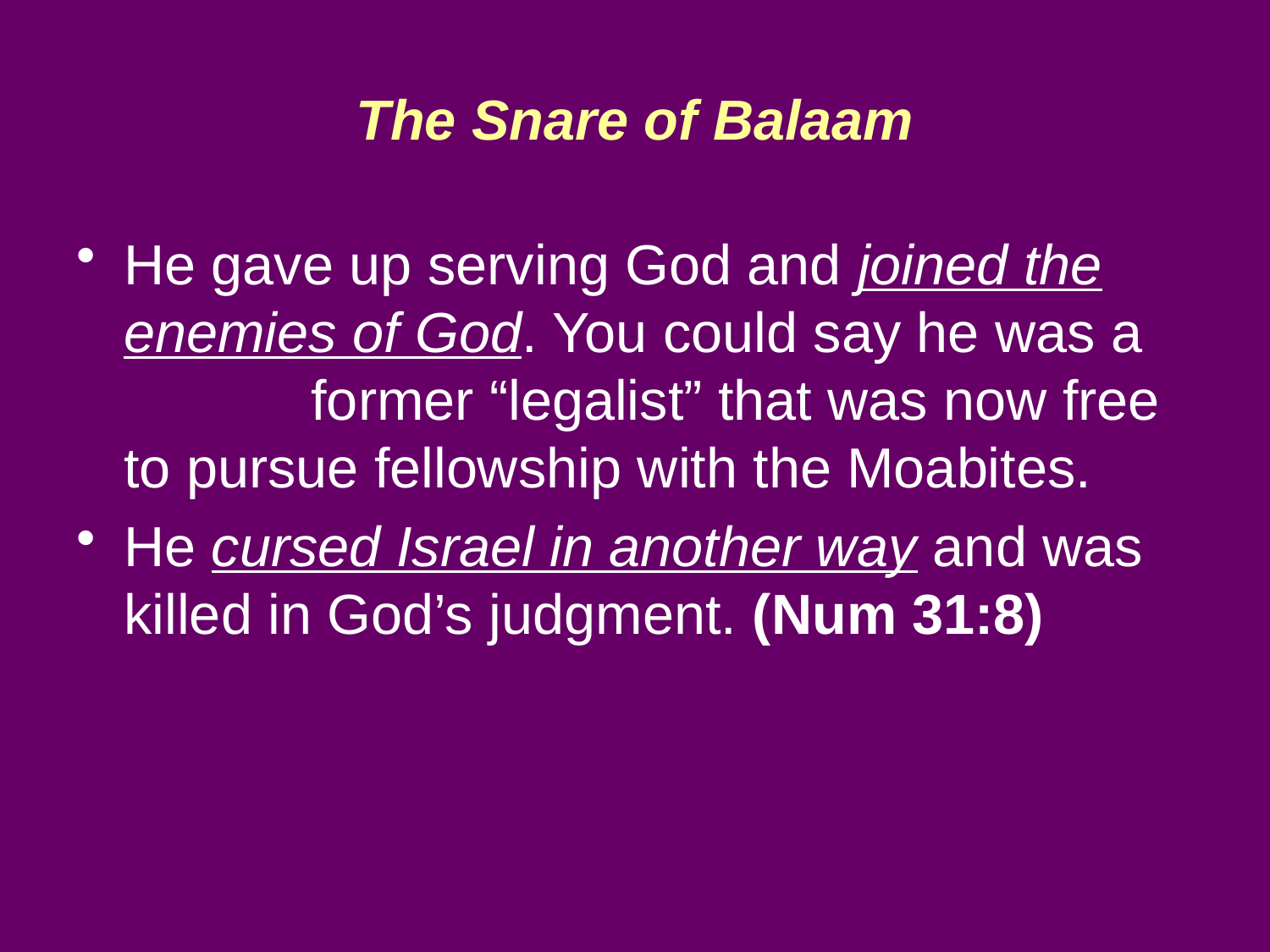

# The Snare of Balaam
He gave up serving God and joined the enemies of God. You could say he was a                former “legalist” that was now free to pursue fellowship with the Moabites.
He cursed Israel in another way and was killed in God’s judgment. (Num 31:8)